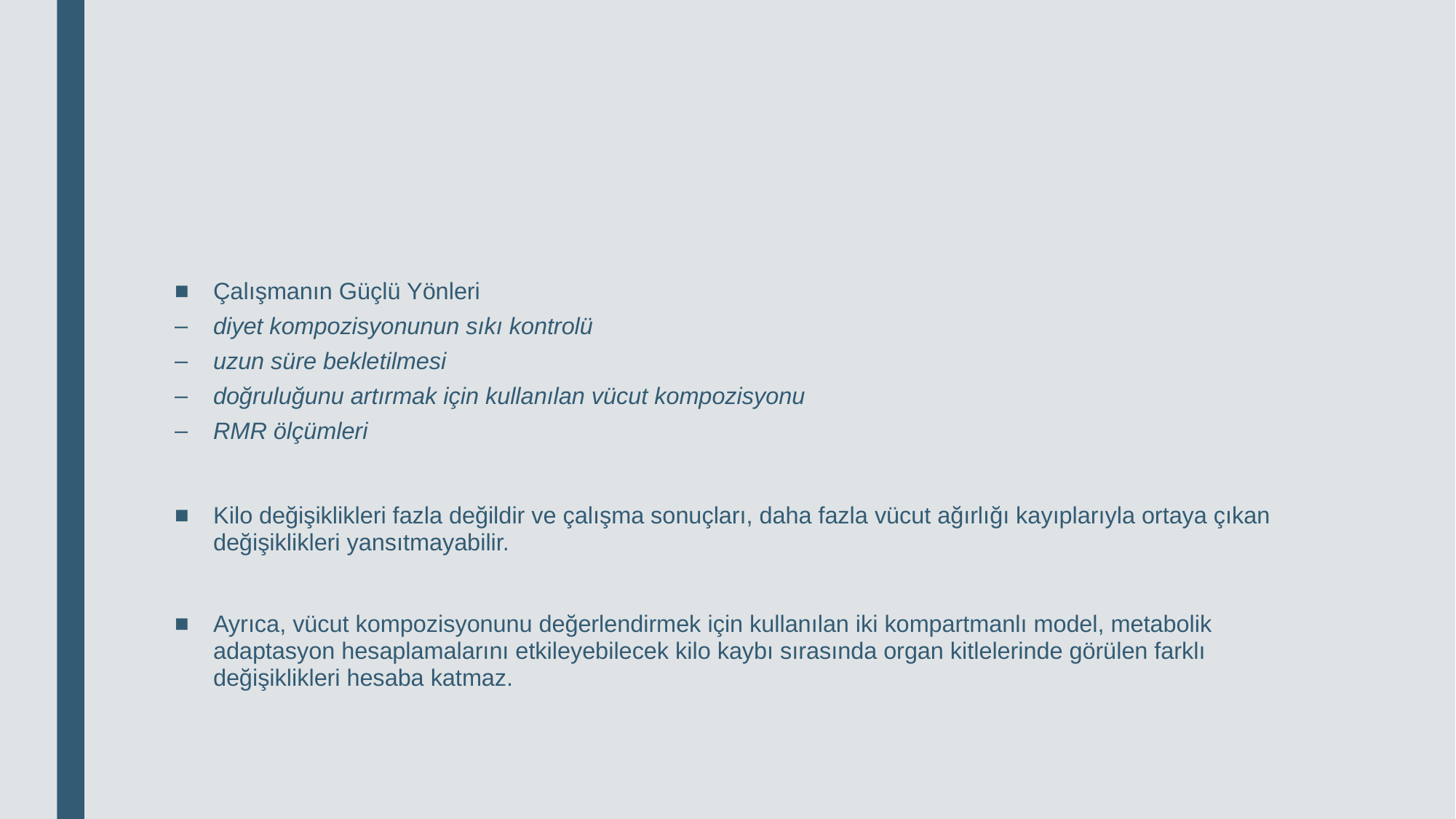

#
Çalışmanın Güçlü Yönleri
diyet kompozisyonunun sıkı kontrolü
uzun süre bekletilmesi
doğruluğunu artırmak için kullanılan vücut kompozisyonu
RMR ölçümleri

Kilo değişiklikleri fazla değildir ve çalışma sonuçları, daha fazla vücut ağırlığı kayıplarıyla ortaya çıkan değişiklikleri yansıtmayabilir.

Ayrıca, vücut kompozisyonunu değerlendirmek için kullanılan iki kompartmanlı model, metabolik adaptasyon hesaplamalarını etkileyebilecek kilo kaybı sırasında organ kitlelerinde görülen farklı değişiklikleri hesaba katmaz.